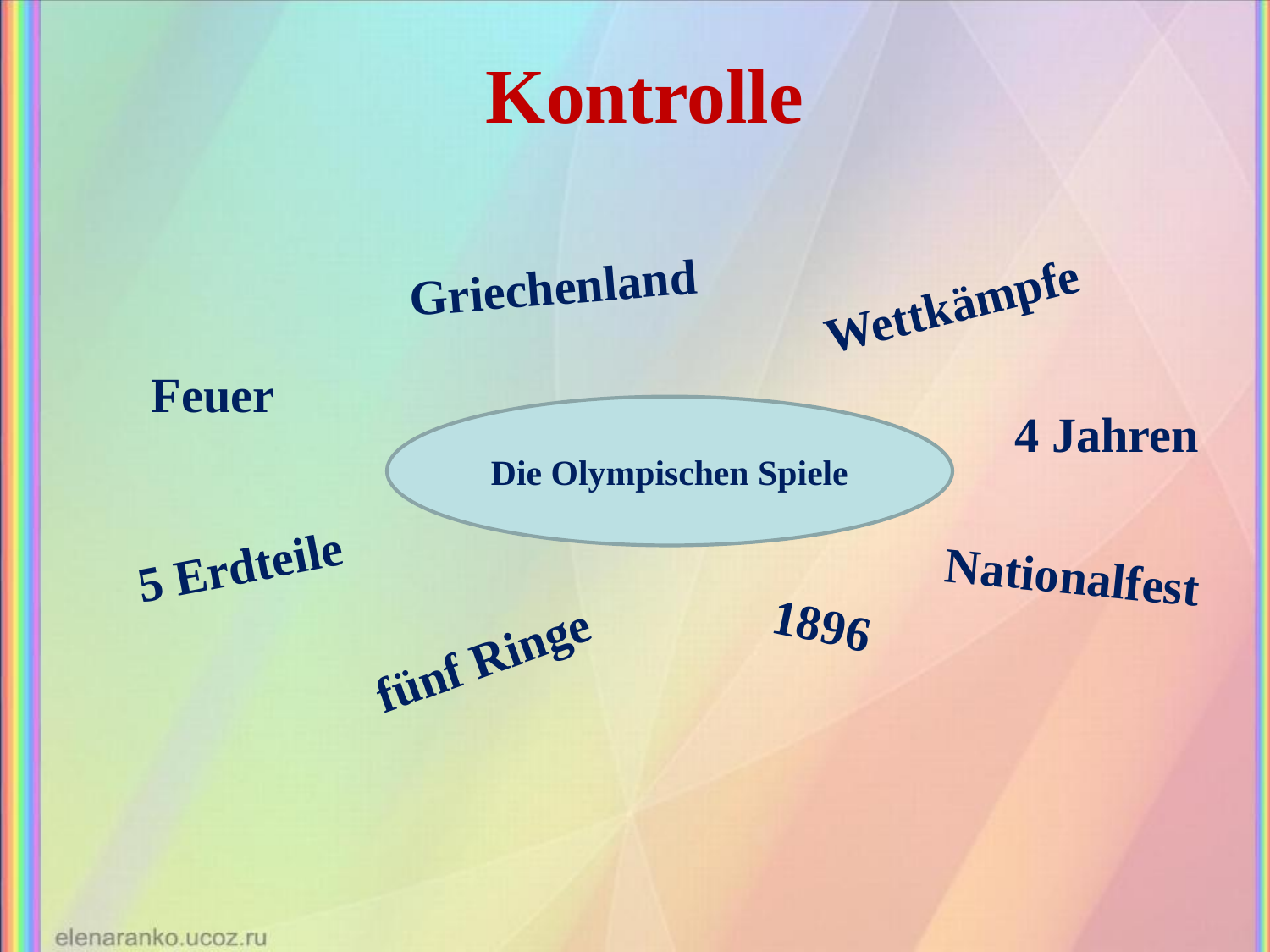

Kontrolle
Wettkämpfe
Griechenland
Feuer
Die Olympischen Spiele
4 Jahren
5 Erdteile
Nationalfest
1896
fünf Ringe